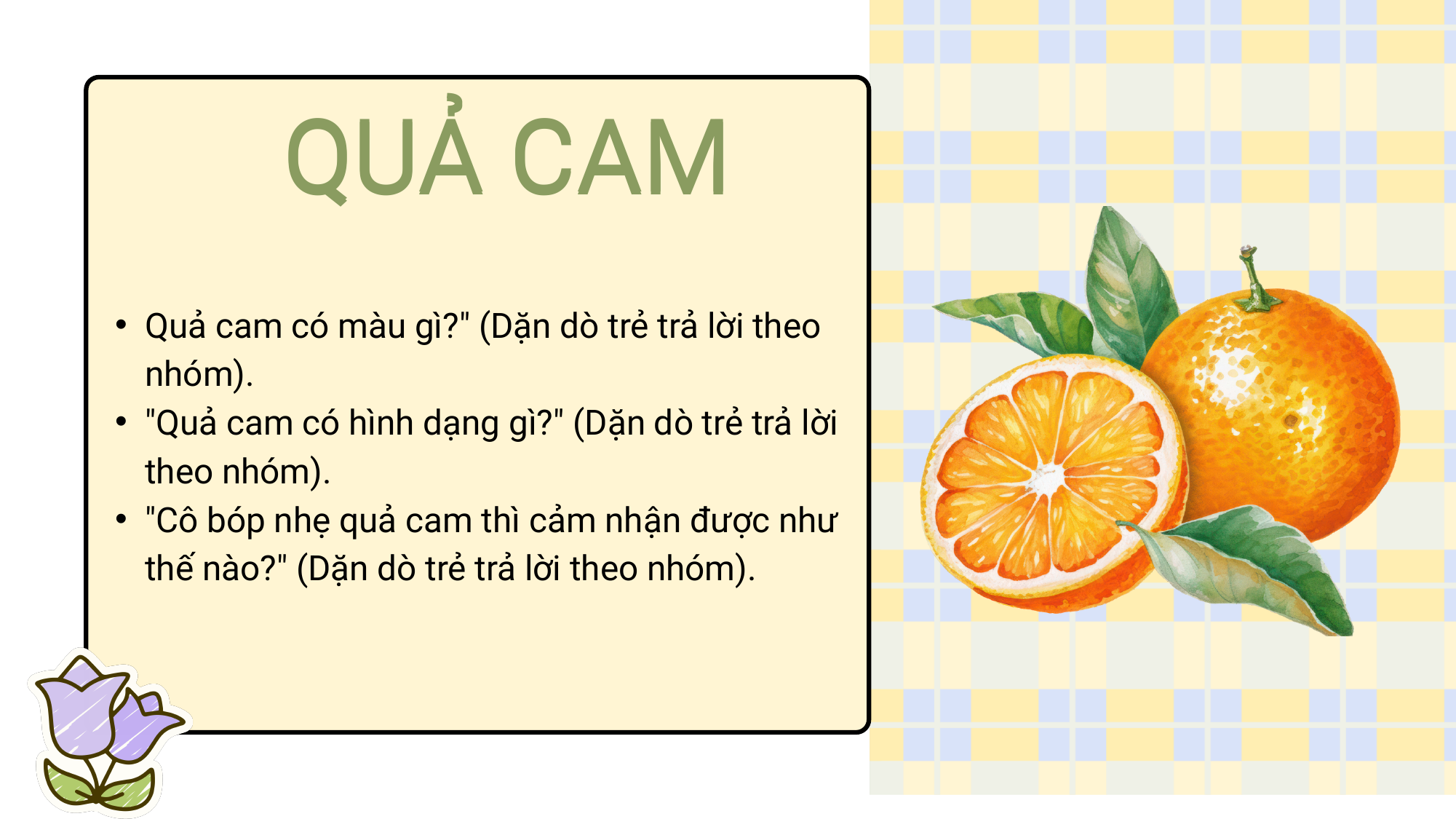

QUẢ CAM
QUẢ CAM

Quả cam có màu gì?" (Dặn dò trẻ trả lời theo nhóm).
"Quả cam có hình dạng gì?" (Dặn dò trẻ trả lời theo nhóm).
"Cô bóp nhẹ quả cam thì cảm nhận được như thế nào?" (Dặn dò trẻ trả lời theo nhóm).

7